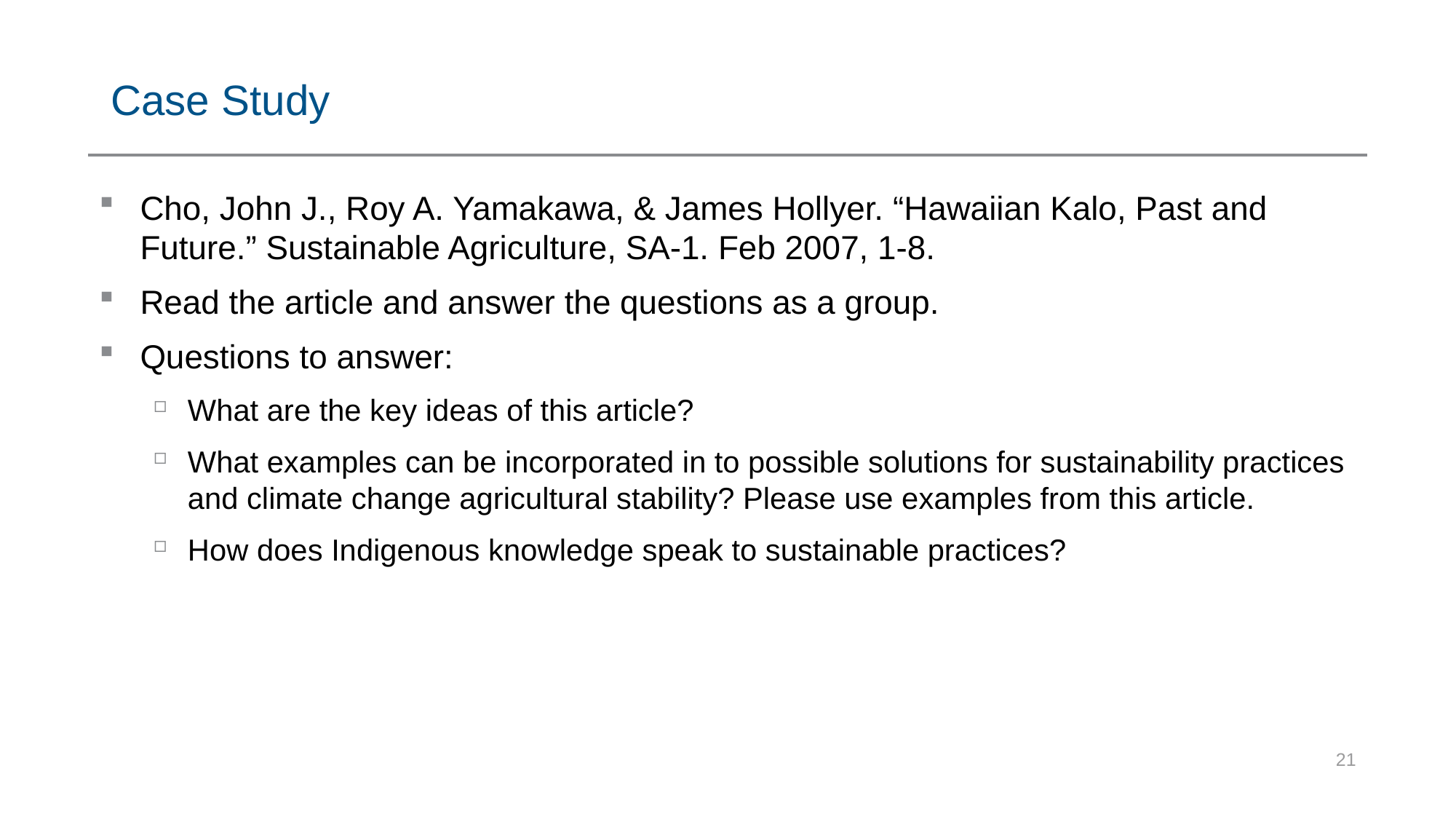

# Case Study
Cho, John J., Roy A. Yamakawa, & James Hollyer. “Hawaiian Kalo, Past and Future.” Sustainable Agriculture, SA-1. Feb 2007, 1-8.
Read the article and answer the questions as a group.
Questions to answer:
What are the key ideas of this article?
What examples can be incorporated in to possible solutions for sustainability practices and climate change agricultural stability? Please use examples from this article.
How does Indigenous knowledge speak to sustainable practices?

21